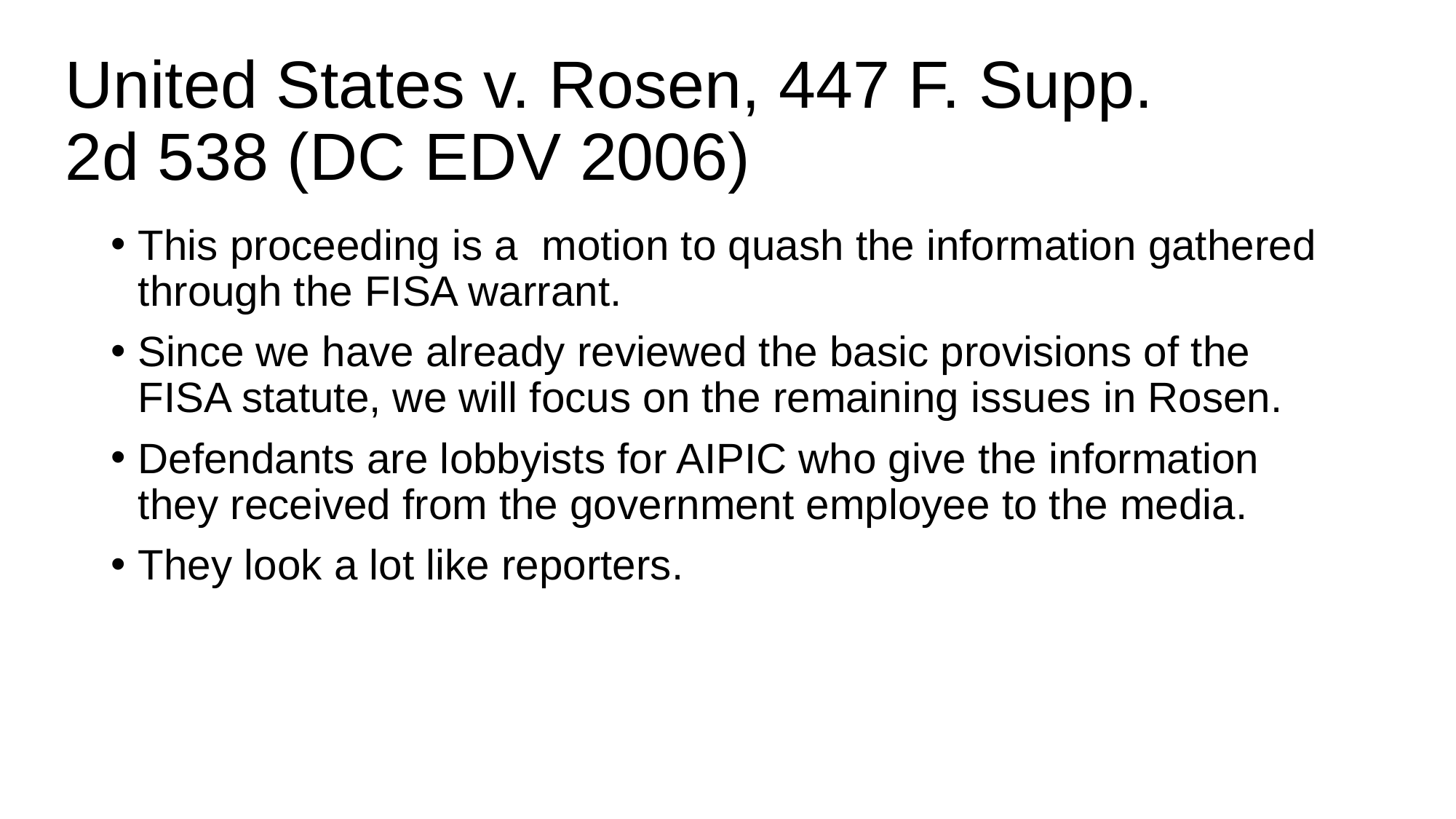

# United States v. Rosen, 447 F. Supp. 2d 538 (DC EDV 2006)
This proceeding is a  motion to quash the information gathered through the FISA warrant.
Since we have already reviewed the basic provisions of the FISA statute, we will focus on the remaining issues in Rosen.
Defendants are lobbyists for AIPIC who give the information they received from the government employee to the media.
They look a lot like reporters.